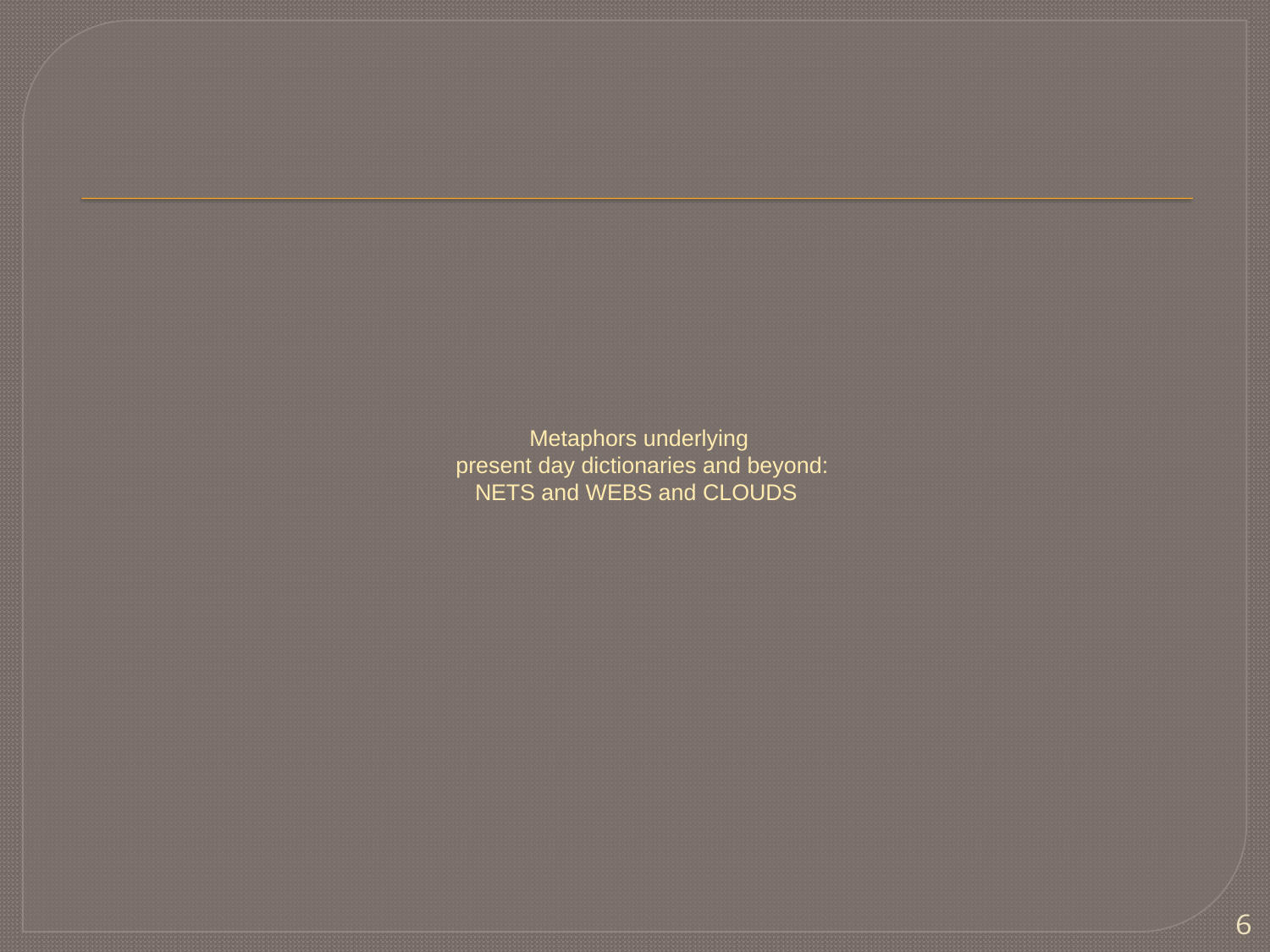

# Metaphors underlying present day dictionaries and beyond: NETS and WEBS and CLOUDS
6